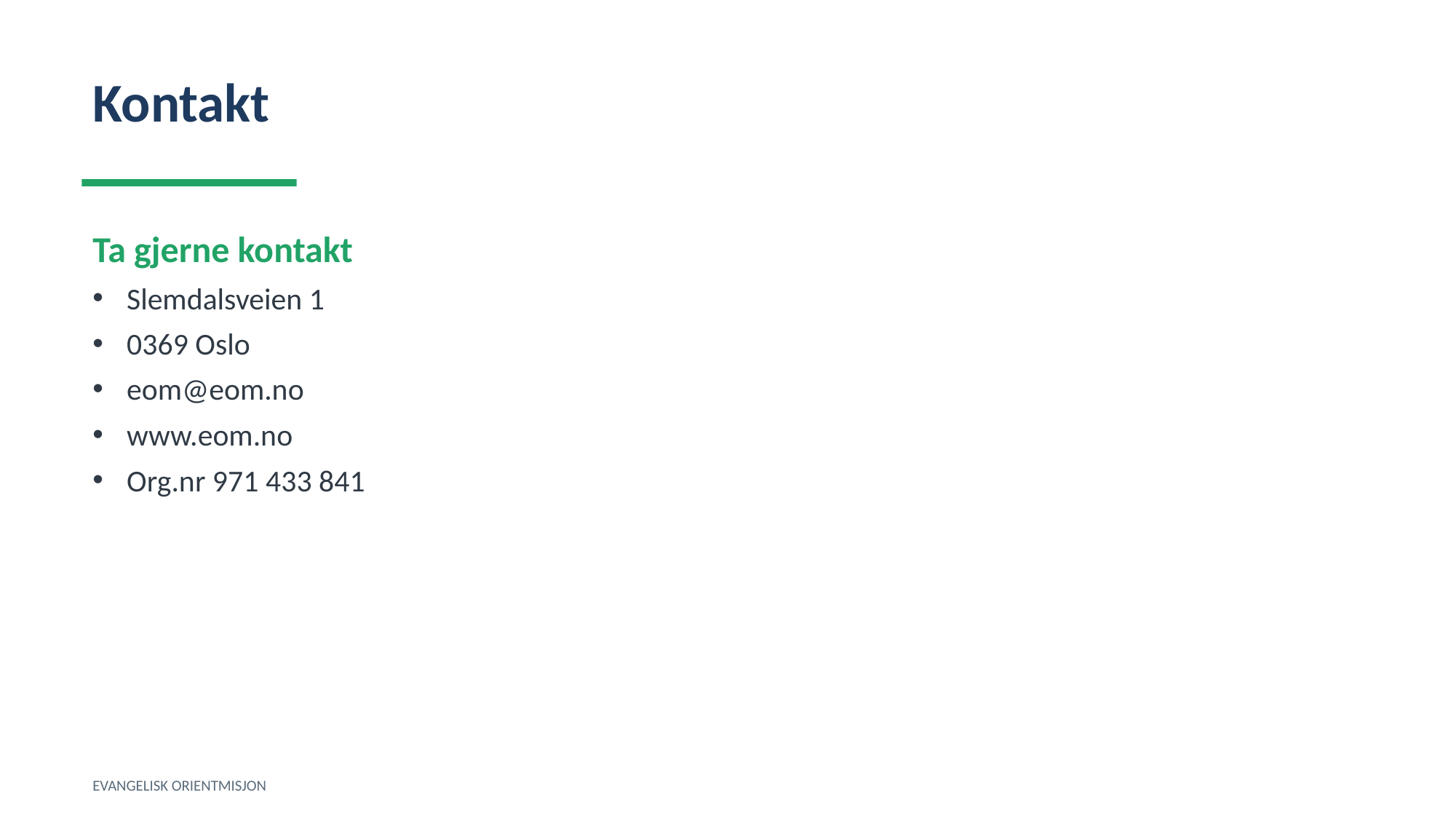

Kontakt

Ta gjerne kontakt
Slemdalsveien 1
0369 Oslo
eom@eom.no
www.eom.no
Org.nr 971 433 841
EVANGELISK ORIENTMISJON